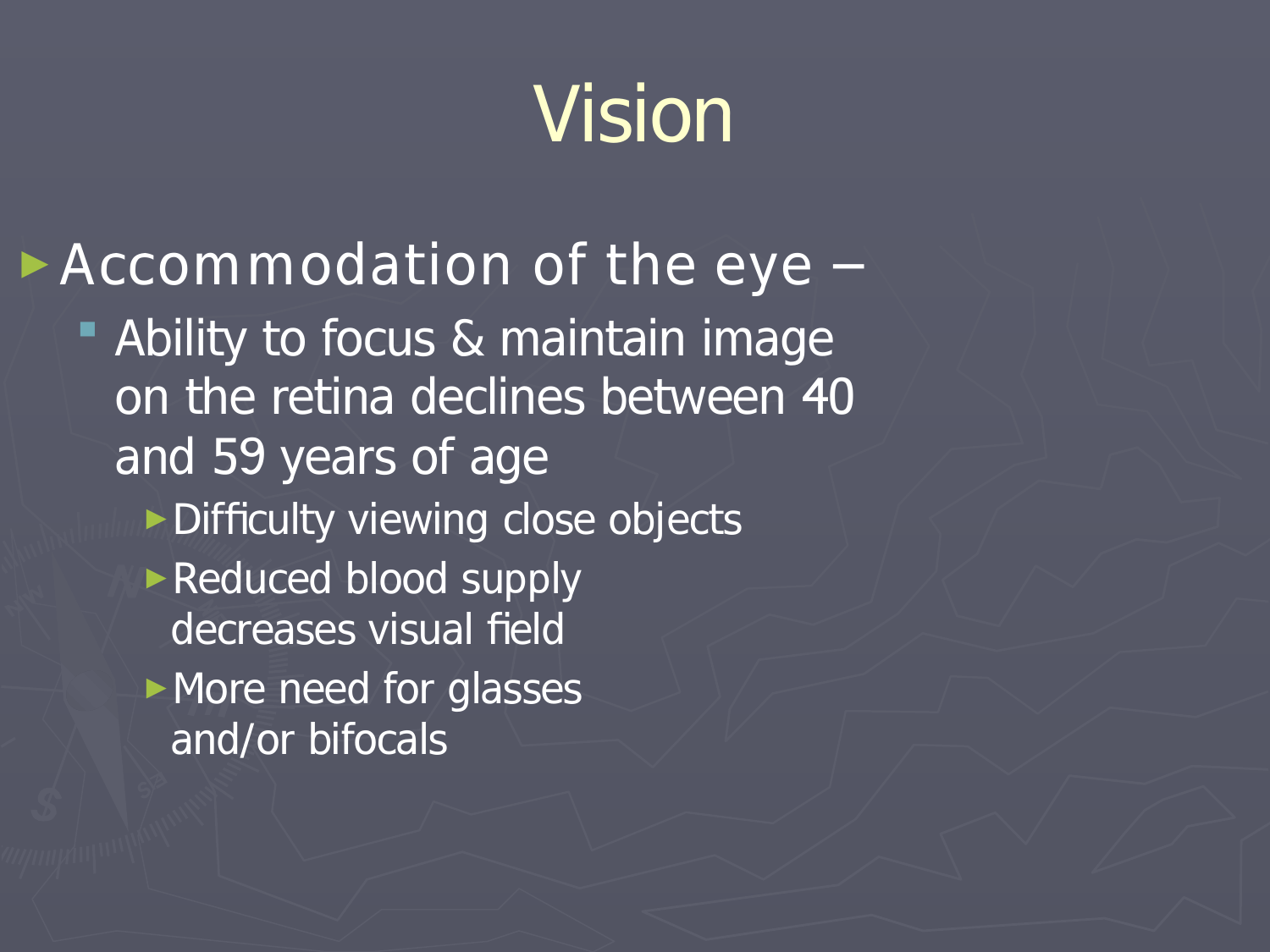

# Vision
Accommodation of the eye –
Ability to focus & maintain image
on the retina declines between 40
and 59 years of age
Difficulty viewing close objects
Reduced blood supply
decreases visual field
More need for glasses
and/or bifocals